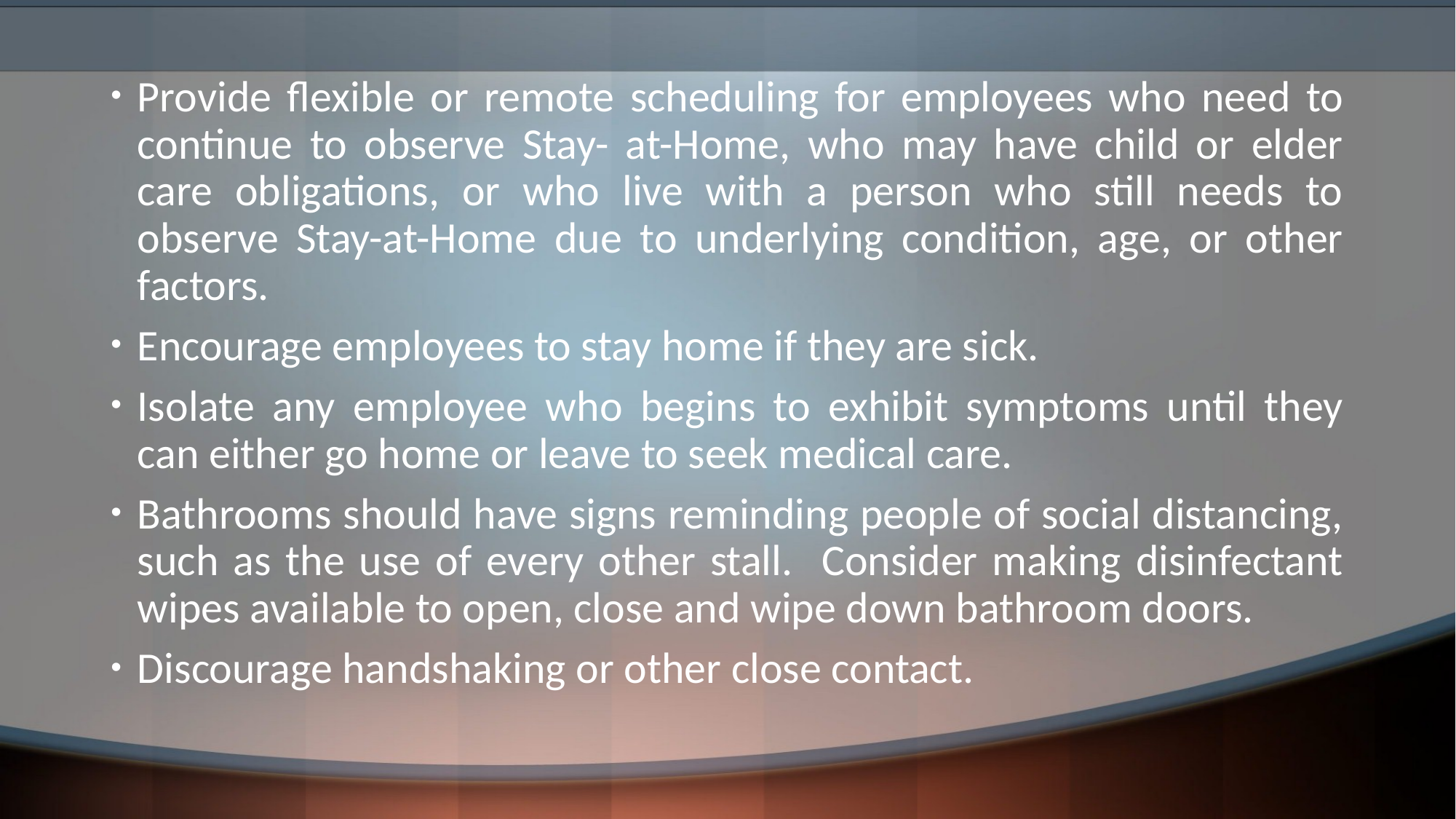

Provide flexible or remote scheduling for employees who need to continue to observe Stay- at-Home, who may have child or elder care obligations, or who live with a person who still needs to observe Stay-at-Home due to underlying condition, age, or other factors.
Encourage employees to stay home if they are sick.
Isolate any employee who begins to exhibit symptoms until they can either go home or leave to seek medical care.
Bathrooms should have signs reminding people of social distancing, such as the use of every other stall.  Consider making disinfectant wipes available to open, close and wipe down bathroom doors.
Discourage handshaking or other close contact.